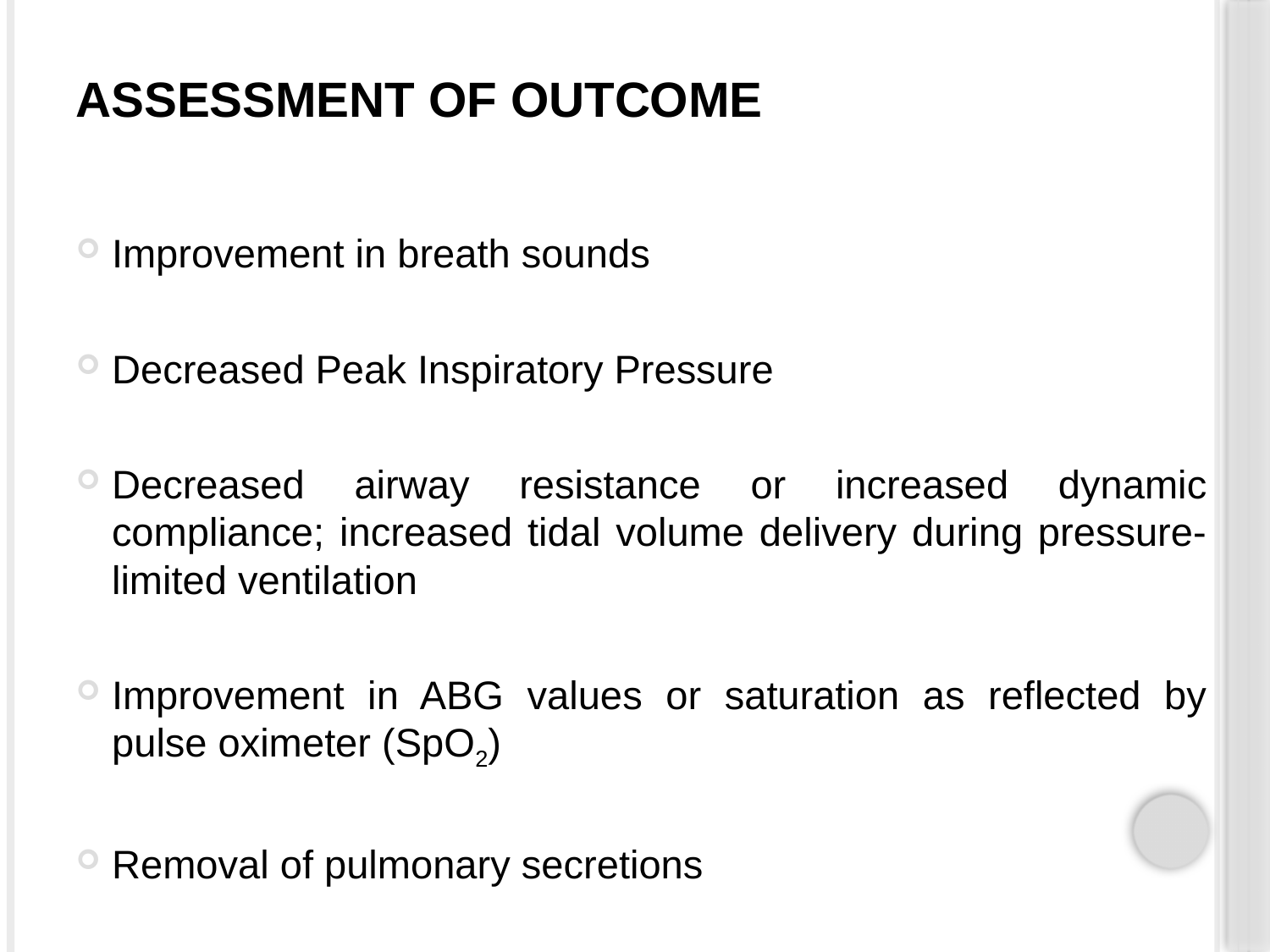

# ASSESSMENT OF OUTCOME
Improvement in breath sounds

Decreased Peak Inspiratory Pressure

Decreased airway resistance or increased dynamic compliance; increased tidal volume delivery during pressure-limited ventilation

Improvement in ABG values or saturation as reflected by pulse oximeter (SpO2)

Removal of pulmonary secretions